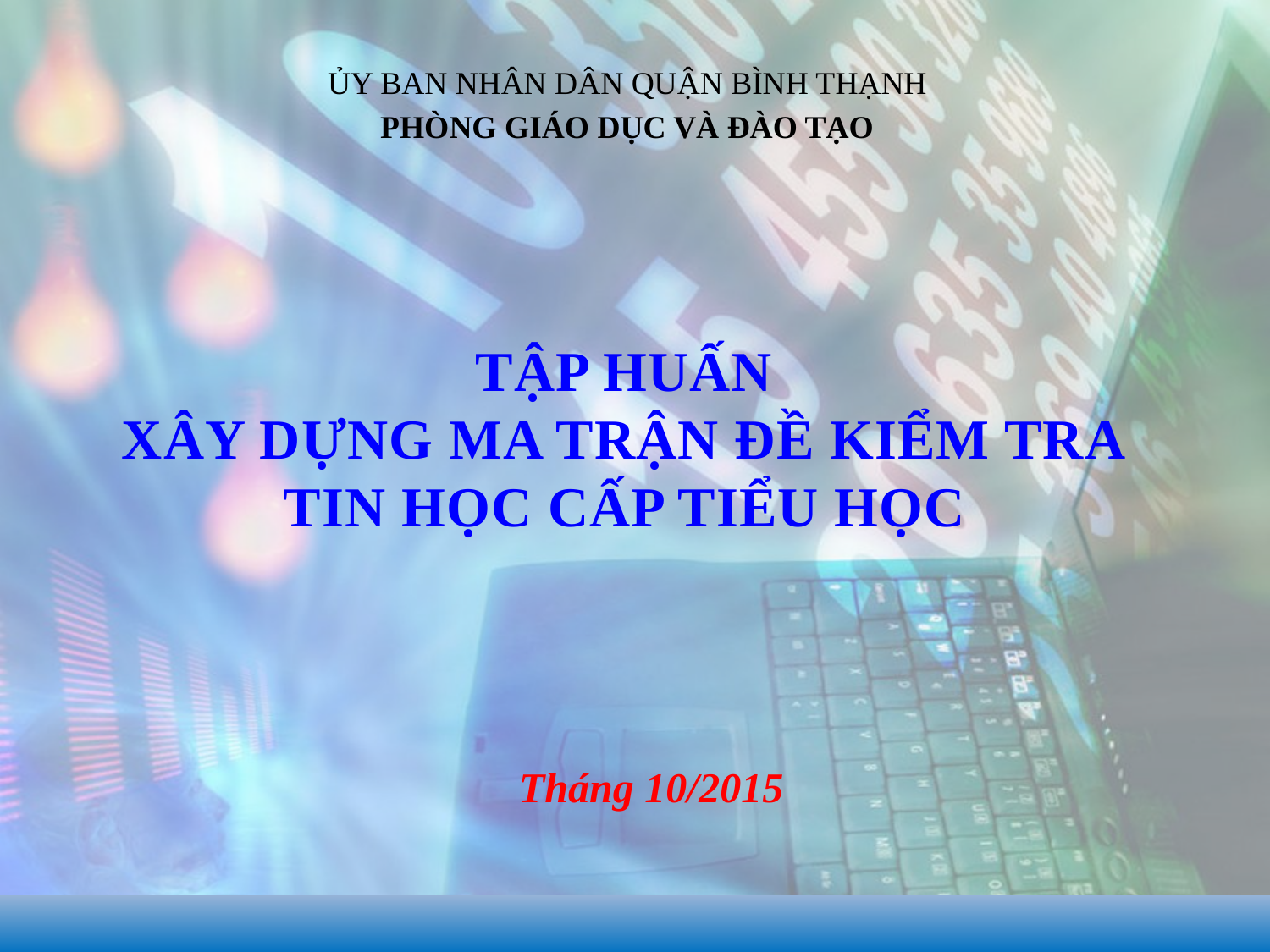

ỦY BAN NHÂN DÂN QUẬN BÌNH THẠNH
PHÒNG GIÁO DỤC VÀ ĐÀO TẠO

# TẬP HUẤN XÂY DỰNG MA TRẬN ĐỀ KIỂM TRA TIN HỌC CẤP TIỂU HỌC
Tháng 10/2015